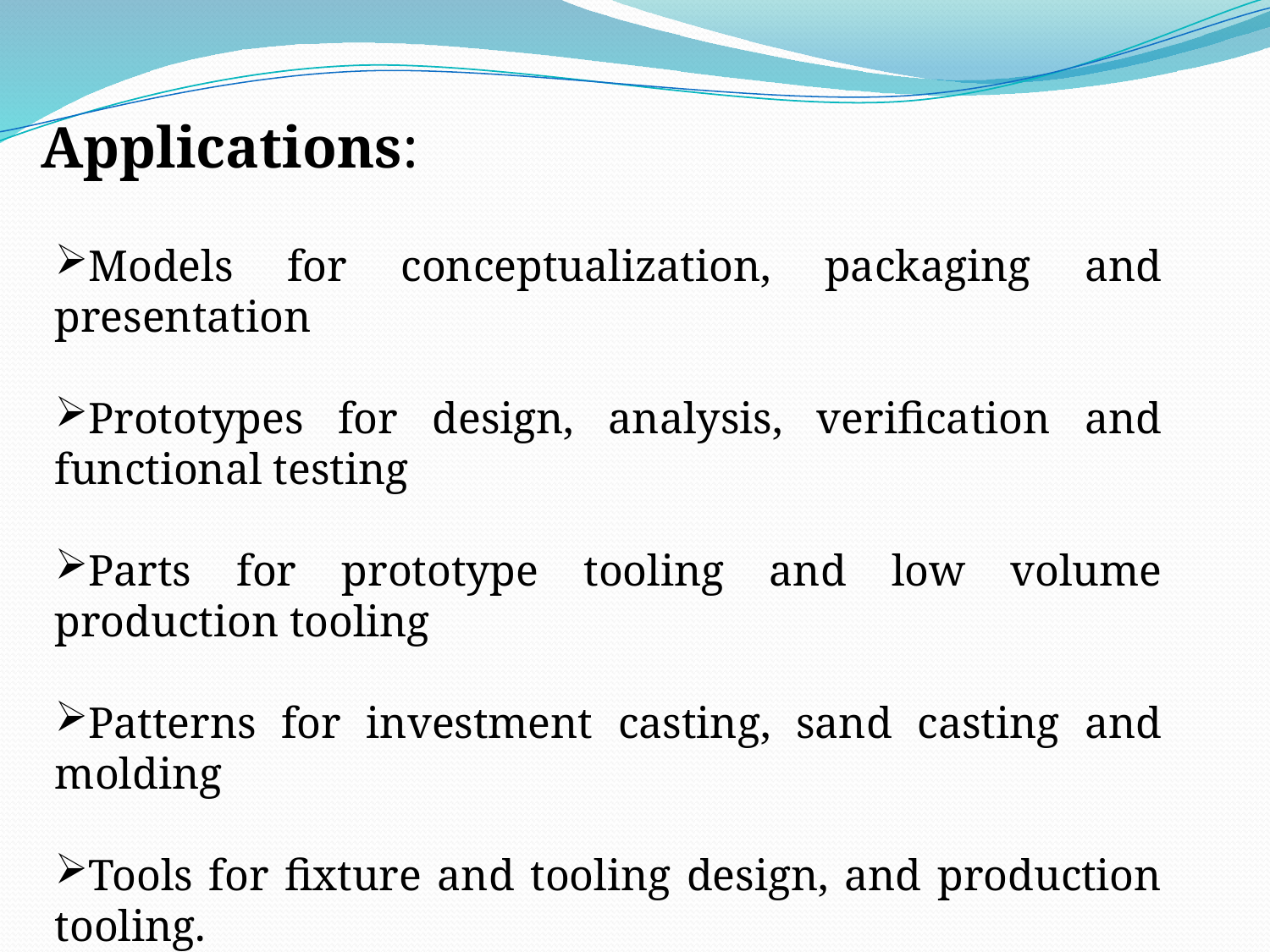

Applications:
Models for conceptualization, packaging and presentation

Prototypes for design, analysis, verification and functional testing

Parts for prototype tooling and low volume production tooling

Patterns for investment casting, sand casting and molding

Tools for fixture and tooling design, and production tooling.